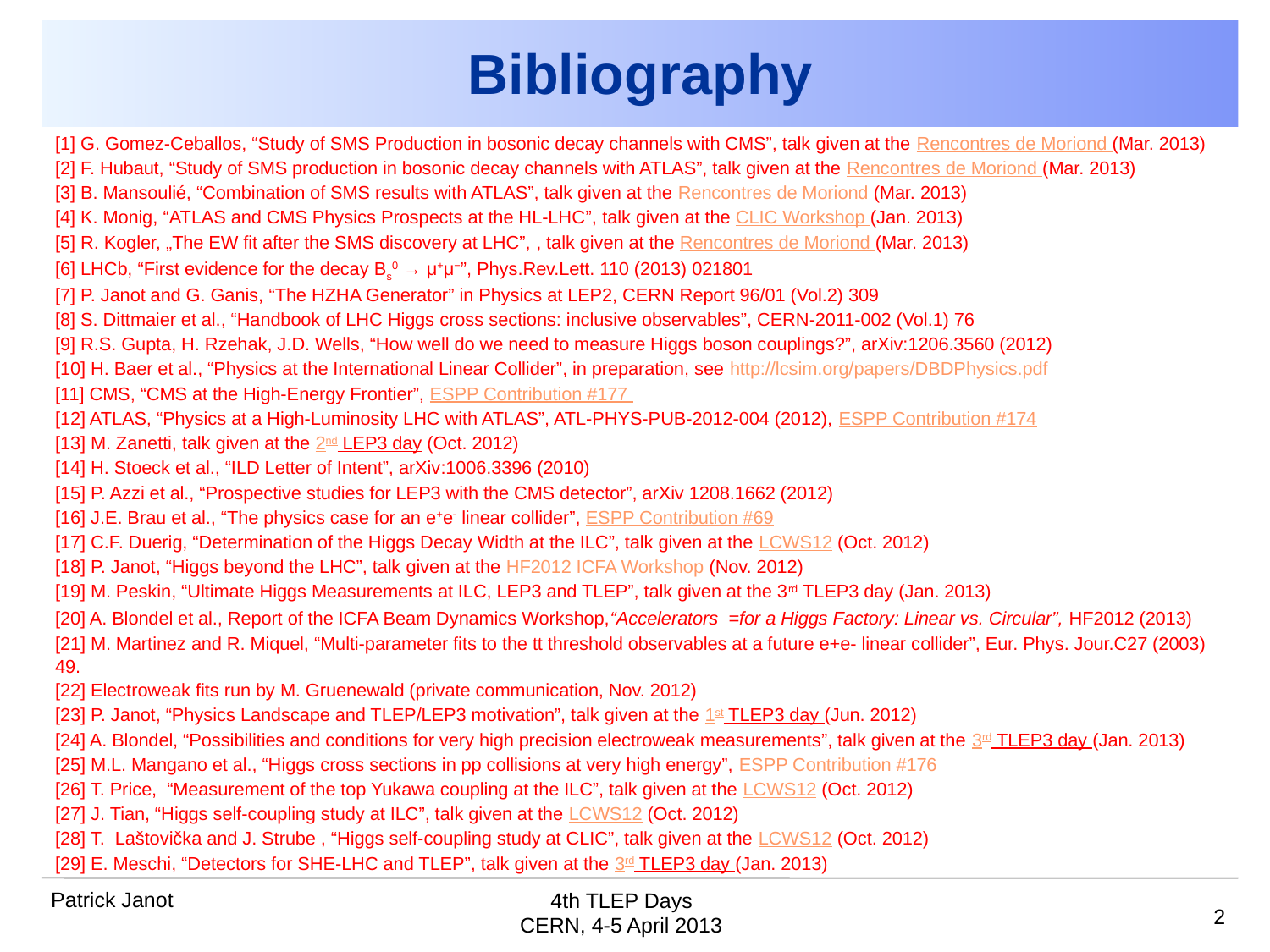

# Bibliography
[1] G. Gomez-Ceballos, “Study of SMS Production in bosonic decay channels with CMS”, talk given at the Rencontres de Moriond (Mar. 2013)
[2] F. Hubaut, “Study of SMS production in bosonic decay channels with ATLAS”, talk given at the Rencontres de Moriond (Mar. 2013)
[3] B. Mansoulié, “Combination of SMS results with ATLAS”, talk given at the Rencontres de Moriond (Mar. 2013)
[4] K. Monig, “ATLAS and CMS Physics Prospects at the HL-LHC”, talk given at the CLIC Workshop (Jan. 2013)
[5] R. Kogler, „The EW fit after the SMS discovery at LHC”, , talk given at the Rencontres de Moriond (Mar. 2013)
[6] LHCb, “First evidence for the decay Bs0 → μ+μ−”, Phys.Rev.Lett. 110 (2013) 021801
[7] P. Janot and G. Ganis, “The HZHA Generator” in Physics at LEP2, CERN Report 96/01 (Vol.2) 309
[8] S. Dittmaier et al., “Handbook of LHC Higgs cross sections: inclusive observables”, CERN-2011-002 (Vol.1) 76
[9] R.S. Gupta, H. Rzehak, J.D. Wells, “How well do we need to measure Higgs boson couplings?”, arXiv:1206.3560 (2012)
[10] H. Baer et al., “Physics at the International Linear Collider”, in preparation, see http://lcsim.org/papers/DBDPhysics.pdf
[11] CMS, “CMS at the High-Energy Frontier”, ESPP Contribution #177
[12] ATLAS, “Physics at a High-Luminosity LHC with ATLAS”, ATL-PHYS-PUB-2012-004 (2012), ESPP Contribution #174
[13] M. Zanetti, talk given at the 2nd LEP3 day (Oct. 2012)
[14] H. Stoeck et al., “ILD Letter of Intent”, arXiv:1006.3396 (2010)
[15] P. Azzi et al., “Prospective studies for LEP3 with the CMS detector”, arXiv 1208.1662 (2012)
[16] J.E. Brau et al., “The physics case for an e+e− linear collider”, ESPP Contribution #69
[17] C.F. Duerig, “Determination of the Higgs Decay Width at the ILC”, talk given at the LCWS12 (Oct. 2012)
[18] P. Janot, “Higgs beyond the LHC”, talk given at the HF2012 ICFA Workshop (Nov. 2012)
[19] M. Peskin, “Ultimate Higgs Measurements at ILC, LEP3 and TLEP”, talk given at the 3rd TLEP3 day (Jan. 2013)
[20] A. Blondel et al., Report of the ICFA Beam Dynamics Workshop,“Accelerators  =for a Higgs Factory: Linear vs. Circular”, HF2012 (2013)
[21] M. Martinez and R. Miquel, “Multi-parameter fits to the tt threshold observables at a future e+e- linear collider”, Eur. Phys. Jour.C27 (2003) 49.
[22] Electroweak fits run by M. Gruenewald (private communication, Nov. 2012)
[23] P. Janot, “Physics Landscape and TLEP/LEP3 motivation”, talk given at the 1st TLEP3 day (Jun. 2012)
[24] A. Blondel, “Possibilities and conditions for very high precision electroweak measurements”, talk given at the 3rd TLEP3 day (Jan. 2013)
[25] M.L. Mangano et al., “Higgs cross sections in pp collisions at very high energy”, ESPP Contribution #176
[26] T. Price,  “Measurement of the top Yukawa coupling at the ILC”, talk given at the LCWS12 (Oct. 2012)
[27] J. Tian, “Higgs self-coupling study at ILC”, talk given at the LCWS12 (Oct. 2012)
[28] T.  Laštovička and J. Strube , “Higgs self-coupling study at CLIC”, talk given at the LCWS12 (Oct. 2012)
[29] E. Meschi, “Detectors for SHE-LHC and TLEP”, talk given at the 3rd TLEP3 day (Jan. 2013)

4th TLEP Days
2
CERN, 4-5 April 2013